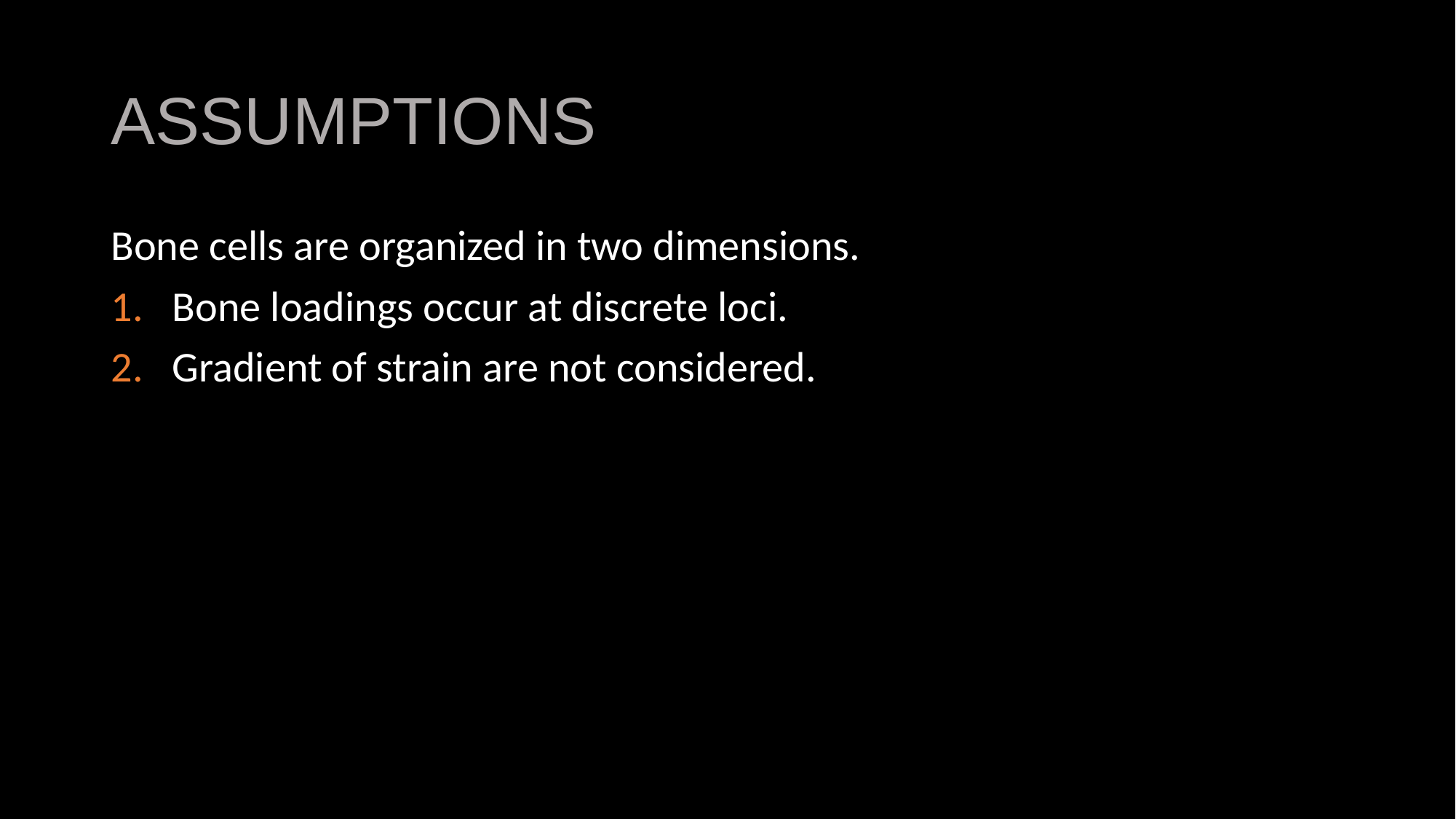

# ASSUMPTIONS
Bone cells are organized in two dimensions.
Bone loadings occur at discrete loci.
Gradient of strain are not considered.